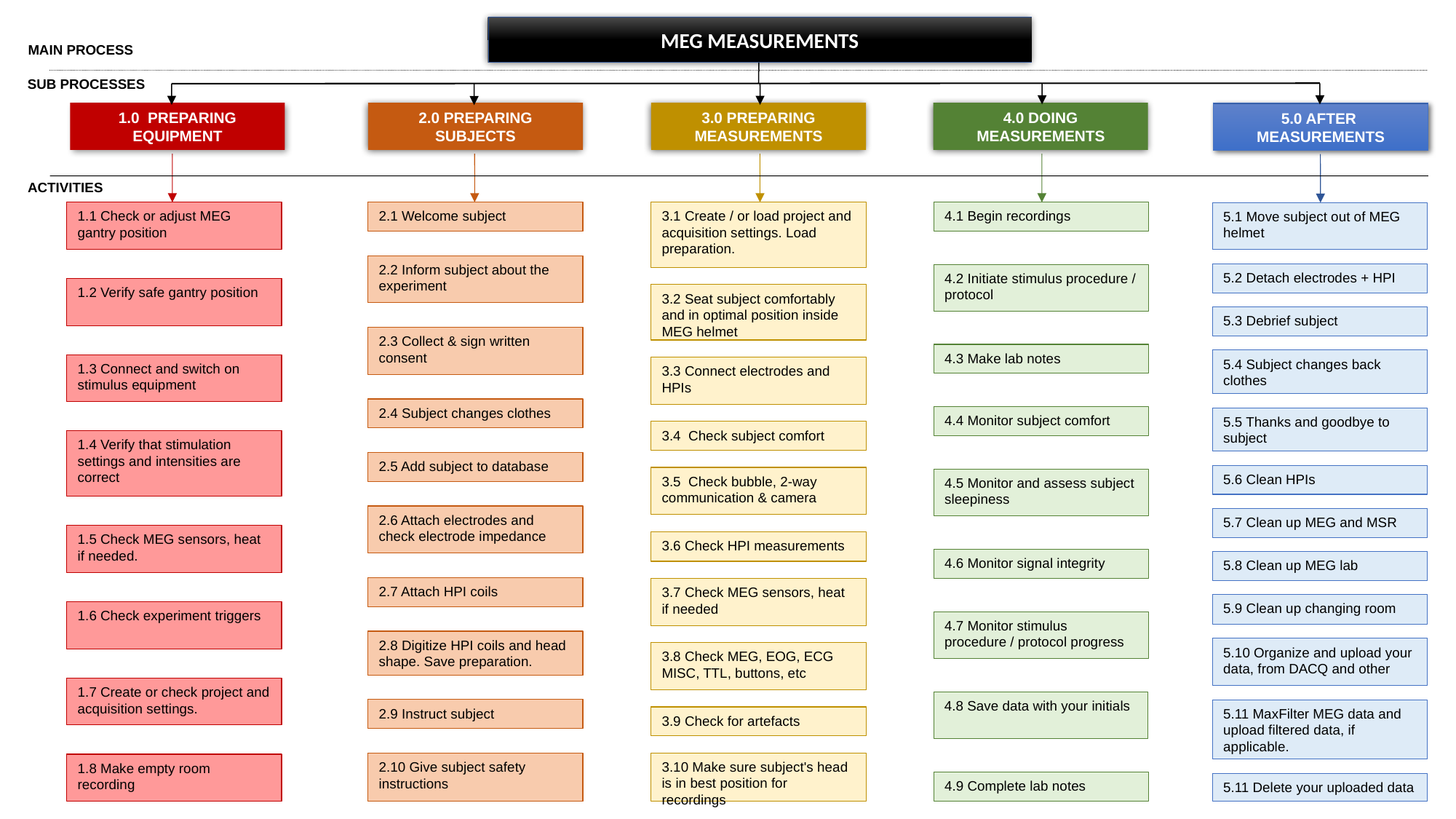

MEG MEASUREMENTS
MAIN PROCESS

SUB PROCESSES

1.0  PREPARING EQUIPMENT
2.0 PREPARING SUBJECTS
3.0 PREPARING MEASUREMENTS
4.0 DOING MEASUREMENTS
5.0 AFTER  MEASUREMENTS

ACTIVITIES

1.1 Check or adjust MEG gantry position
2.1 Welcome subject
3.1 Create / or load project and acquisition settings. Load preparation.
4.1 Begin recordings
5.1 Move subject out of MEG helmet
2.2 Inform subject about the experiment
5.2 Detach electrodes + HPI
4.2 Initiate stimulus procedure / protocol
1.2 Verify safe gantry position
3.2 Seat subject comfortably and in optimal position inside MEG helmet
5.3 Debrief subject
2.3 Collect & sign written consent
4.3 Make lab notes
5.4 Subject changes back clothes
1.3 Connect and switch on stimulus equipment
3.3 Connect electrodes and HPIs
2.4 Subject changes clothes
4.4 Monitor subject comfort
5.5 Thanks and goodbye to subject
3.4  Check subject comfort
1.4 Verify that stimulation settings and intensities are correct
2.5 Add subject to database
5.6 Clean HPIs
3.5  Check bubble, 2-way communication & camera
4.5 Monitor and assess subject sleepiness
2.6 Attach electrodes and check electrode impedance
5.7 Clean up MEG and MSR
1.5 Check MEG sensors, heat if needed.
3.6 Check HPI measurements
4.6 Monitor signal integrity
5.8 Clean up MEG lab
2.7 Attach HPI coils
3.7 Check MEG sensors, heat if needed
5.9 Clean up changing room
1.6 Check experiment triggers
4.7 Monitor stimulus procedure / protocol progress
2.8 Digitize HPI coils and head shape. Save preparation.
5.10 Organize and upload your data, from DACQ and other
3.8 Check MEG, EOG, ECG MISC, TTL, buttons, etc
1.7 Create or check project and acquisition settings.
4.8 Save data with your initials
2.9 Instruct subject
5.11 MaxFilter MEG data and upload filtered data, if applicable.
3.9 Check for artefacts
3.10 Make sure subject's head is in best position for recordings
2.10 Give subject safety instructions
1.8 Make empty room recording
4.9 Complete lab notes
5.11 Delete your uploaded data